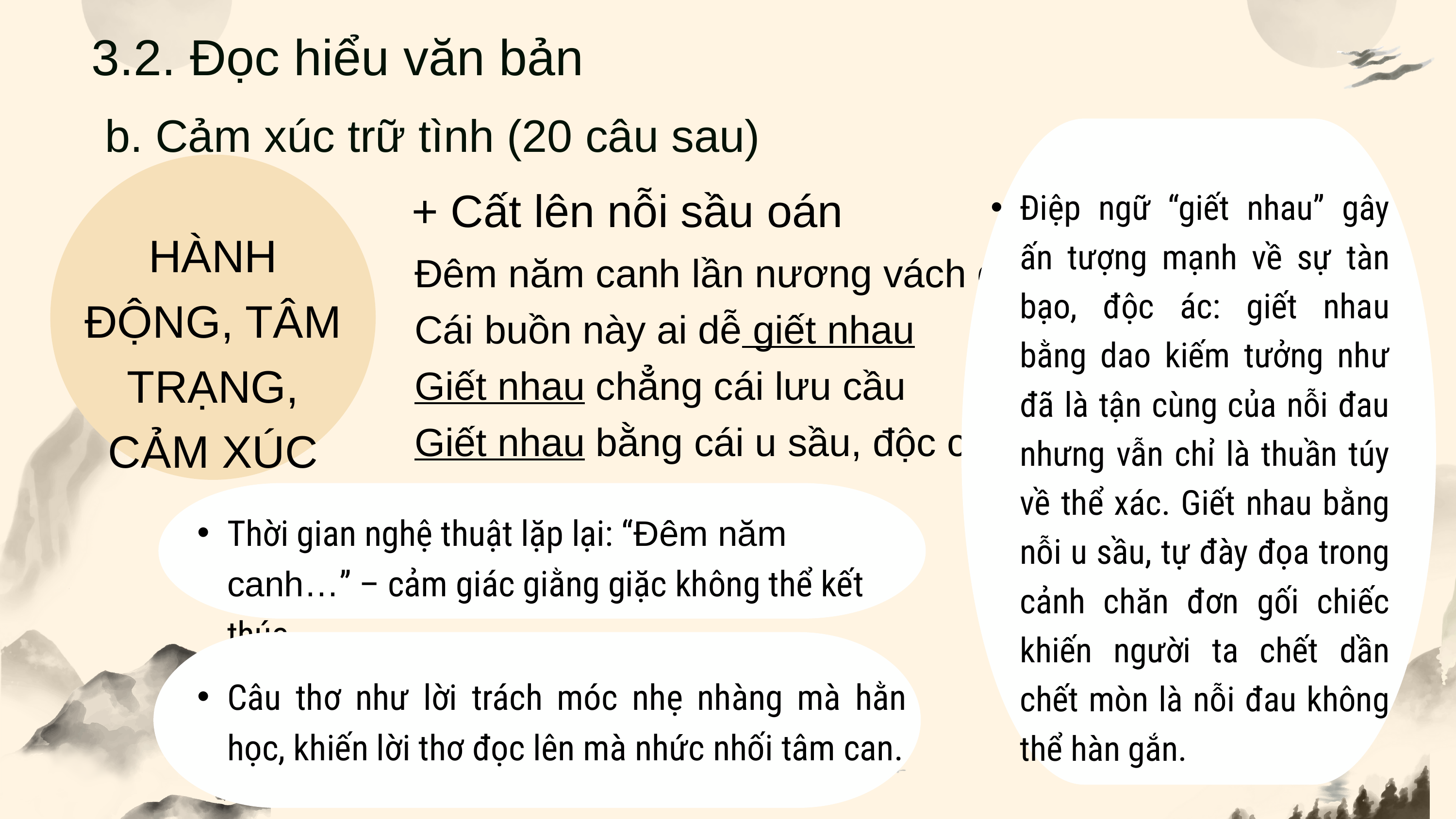

3.2. Đọc hiểu văn bản

b. Cảm xúc trữ tình (20 câu sau)

+ Cất lên nỗi sầu oán
Điệp ngữ “giết nhau” gây ấn tượng mạnh về sự tàn bạo, độc ác: giết nhau bằng dao kiếm tưởng như đã là tận cùng của nỗi đau nhưng vẫn chỉ là thuần túy về thể xác. Giết nhau bằng nỗi u sầu, tự đày đọa trong cảnh chăn đơn gối chiếc khiến người ta chết dần chết mòn là nỗi đau không thể hàn gắn.
HÀNH ĐỘNG, TÂM TRẠNG, CẢM XÚC
Đêm năm canh lần nương vách quế
Cái buồn này ai dễ giết nhau
Giết nhau chẳng cái lưu cầu
Giết nhau bằng cái u sầu, độc chưa!

Thời gian nghệ thuật lặp lại: “Đêm năm canh…” – cảm giác giằng giặc không thể kết thúc.

Câu thơ như lời trách móc nhẹ nhàng mà hằn học, khiến lời thơ đọc lên mà nhức nhối tâm can.